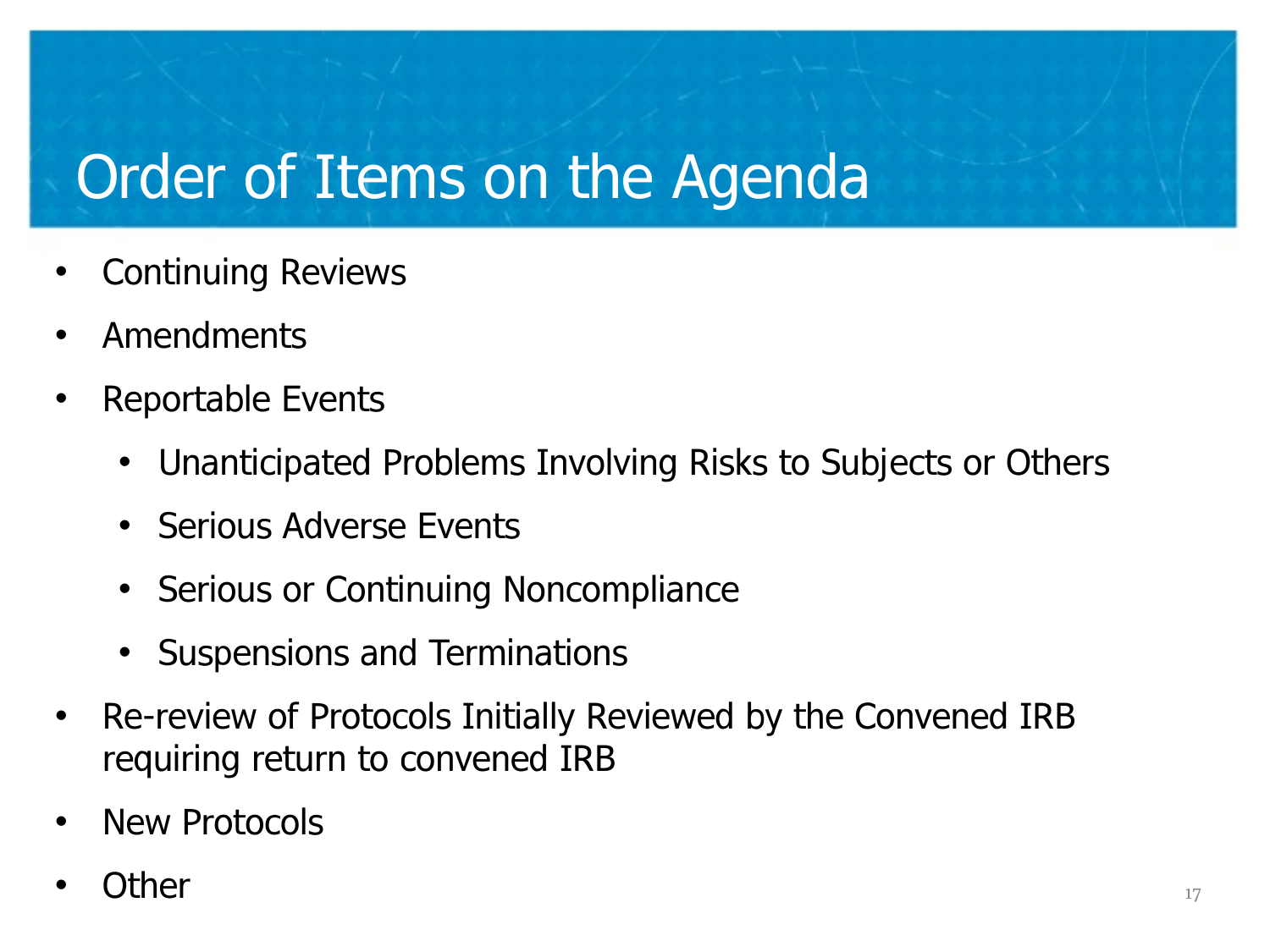

# Order of Items on the Agenda
Continuing Reviews
Amendments
Reportable Events
Unanticipated Problems Involving Risks to Subjects or Others
Serious Adverse Events
Serious or Continuing Noncompliance
Suspensions and Terminations
Re-review of Protocols Initially Reviewed by the Convened IRB requiring return to convened IRB
New Protocols
Other